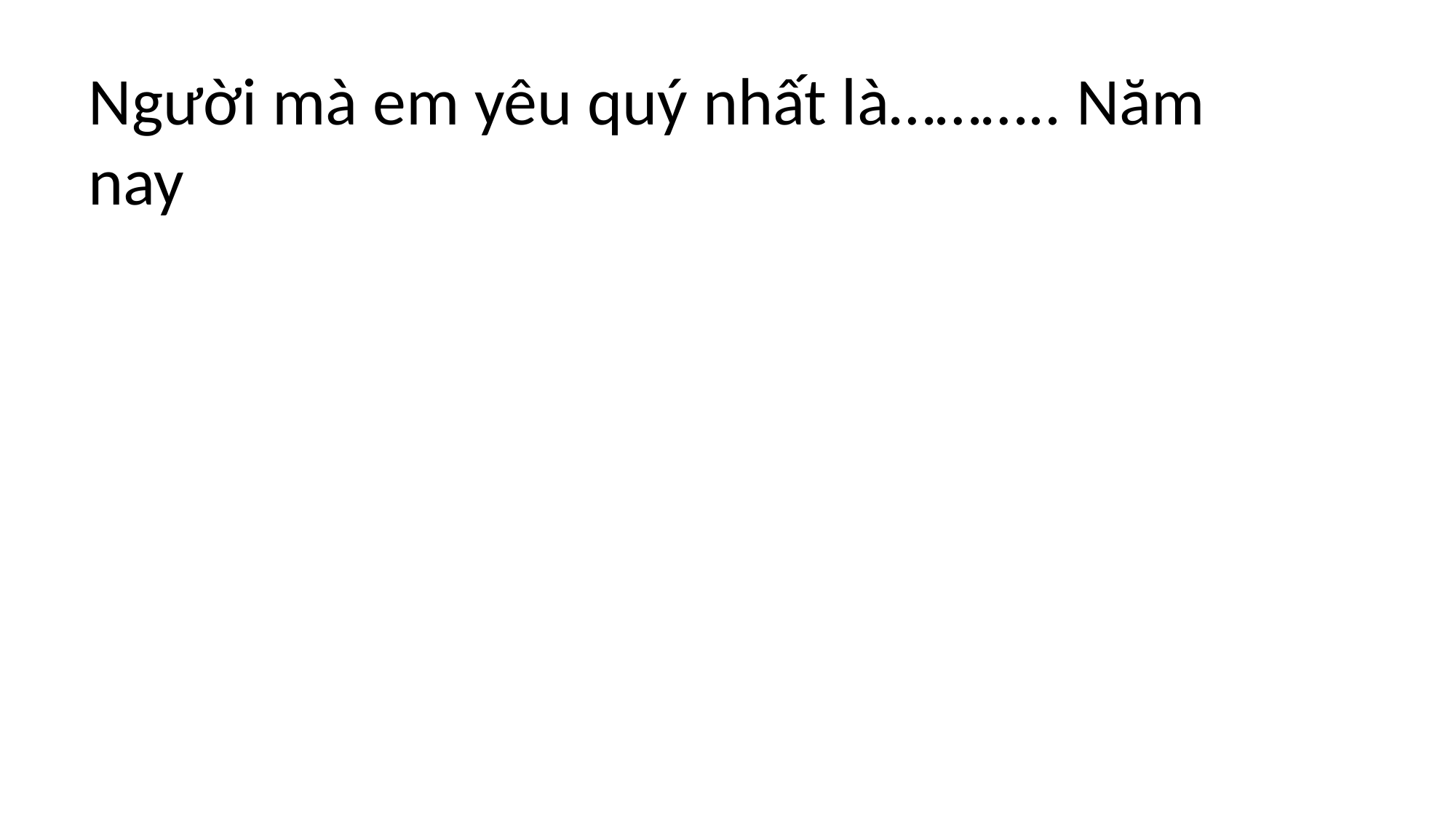

# Người mà em yêu quý nhất là……….. Năm nay